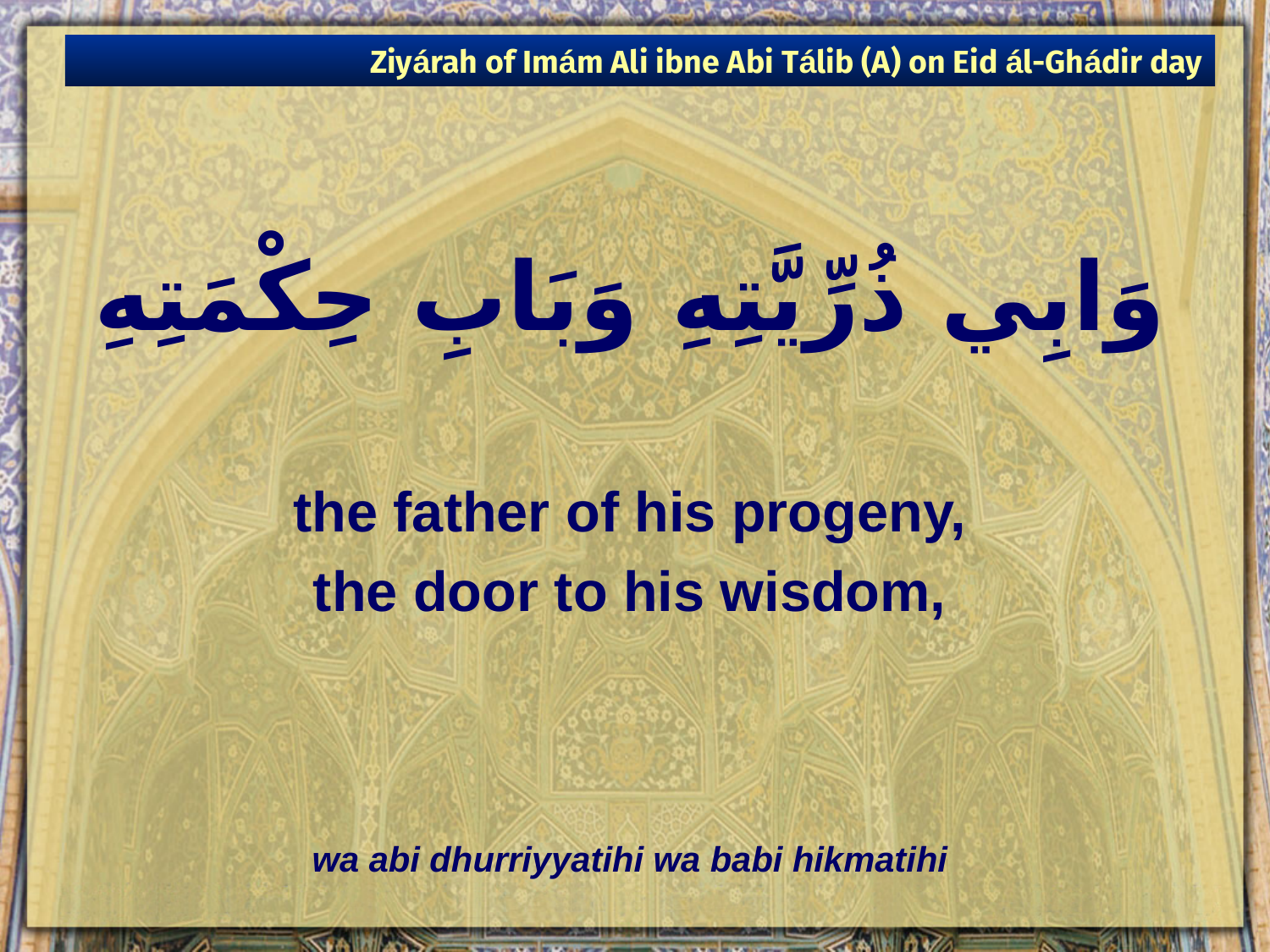

Ziyárah of Imám Ali ibne Abi Tálib (A) on Eid ál-Ghádir day
# وَابِي ذُرِّيَّتِهِ وَبَابِ حِكْمَتِهِ
the father of his progeny,
the door to his wisdom,
wa abi dhurriyyatihi wa babi hikmatihi